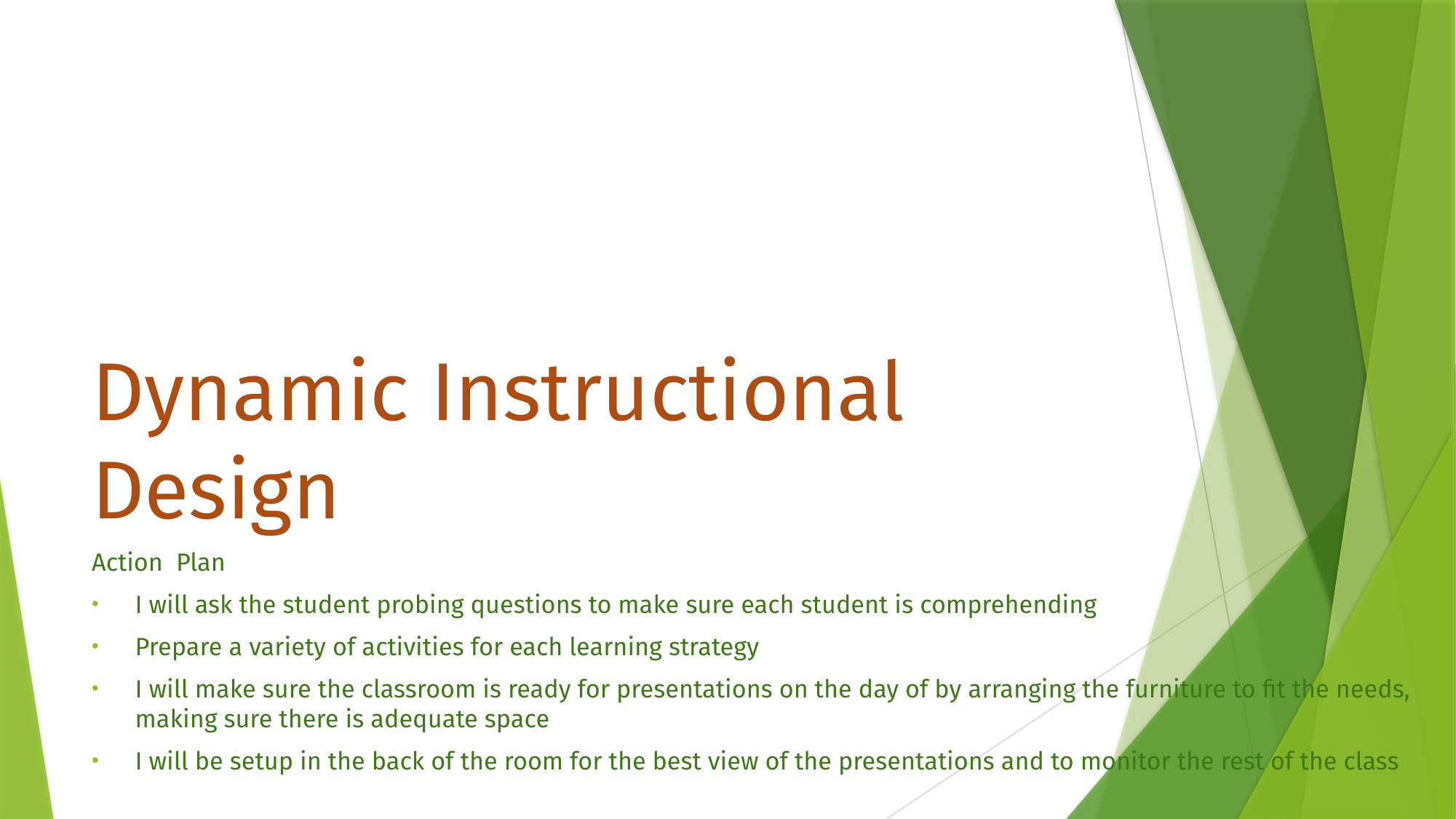

# Dynamic Instructional Design
Action  Plan
I will ask the student probing questions to make sure each student is comprehending
Prepare a variety of activities for each learning strategy
I will make sure the classroom is ready for presentations on the day of by arranging the furniture to fit the needs, making sure there is adequate space
I will be setup in the back of the room for the best view of the presentations and to monitor the rest of the class